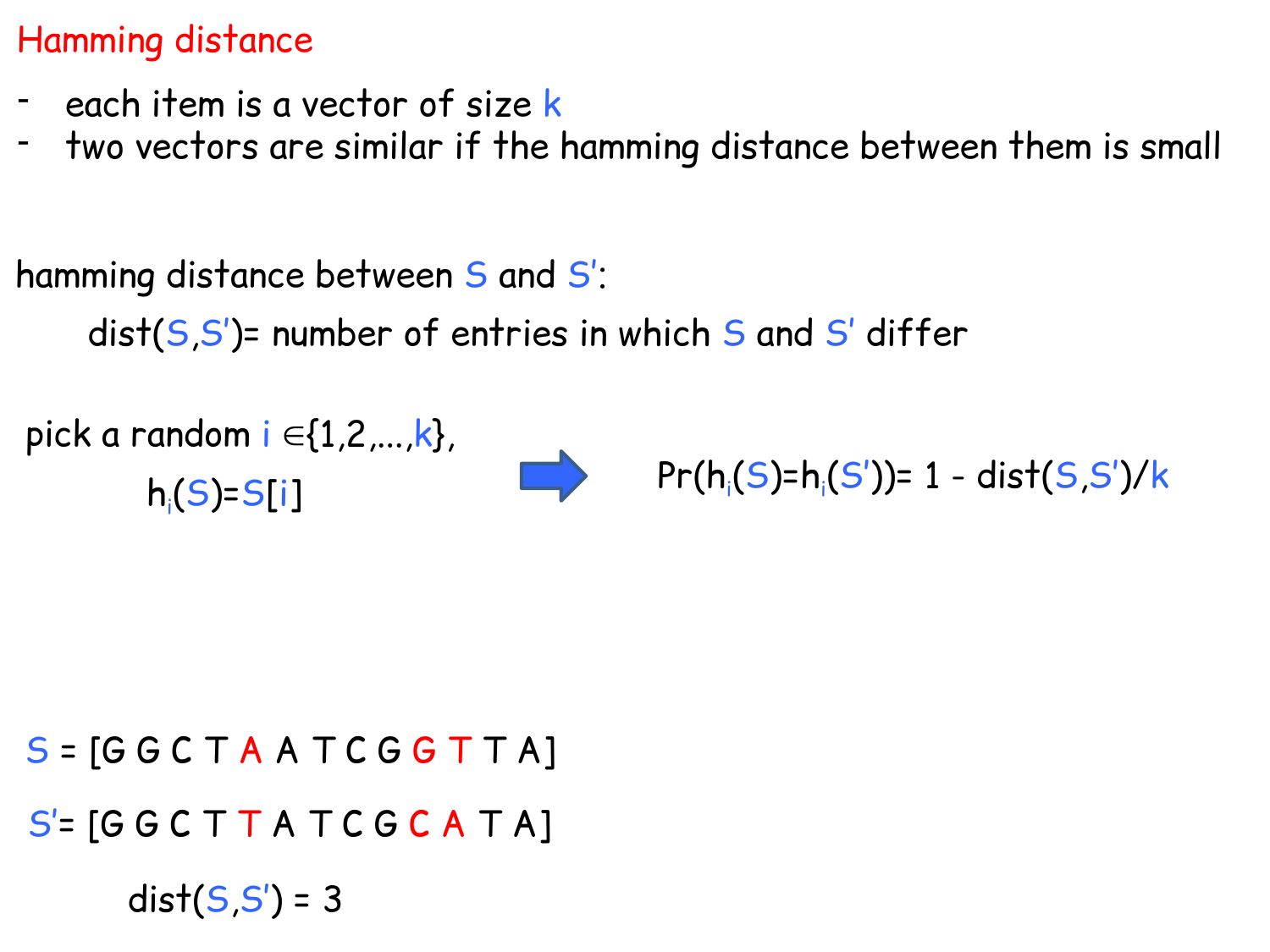

Hamming distance
each item is a vector of size k
two vectors are similar if the hamming distance between them is small
hamming distance between S and S’:
dist(S,S’)= number of entries in which S and S’ differ
pick a random i ∈{1,2,...,k},
Pr(hi(S)=hi(S’))= 1 - dist(S,S’)/k

hi(S)=S[i]
S = [G G C T A A T C G G T T A]
S’= [G G C T T A T C G C A T A]
dist(S,S’) = 3